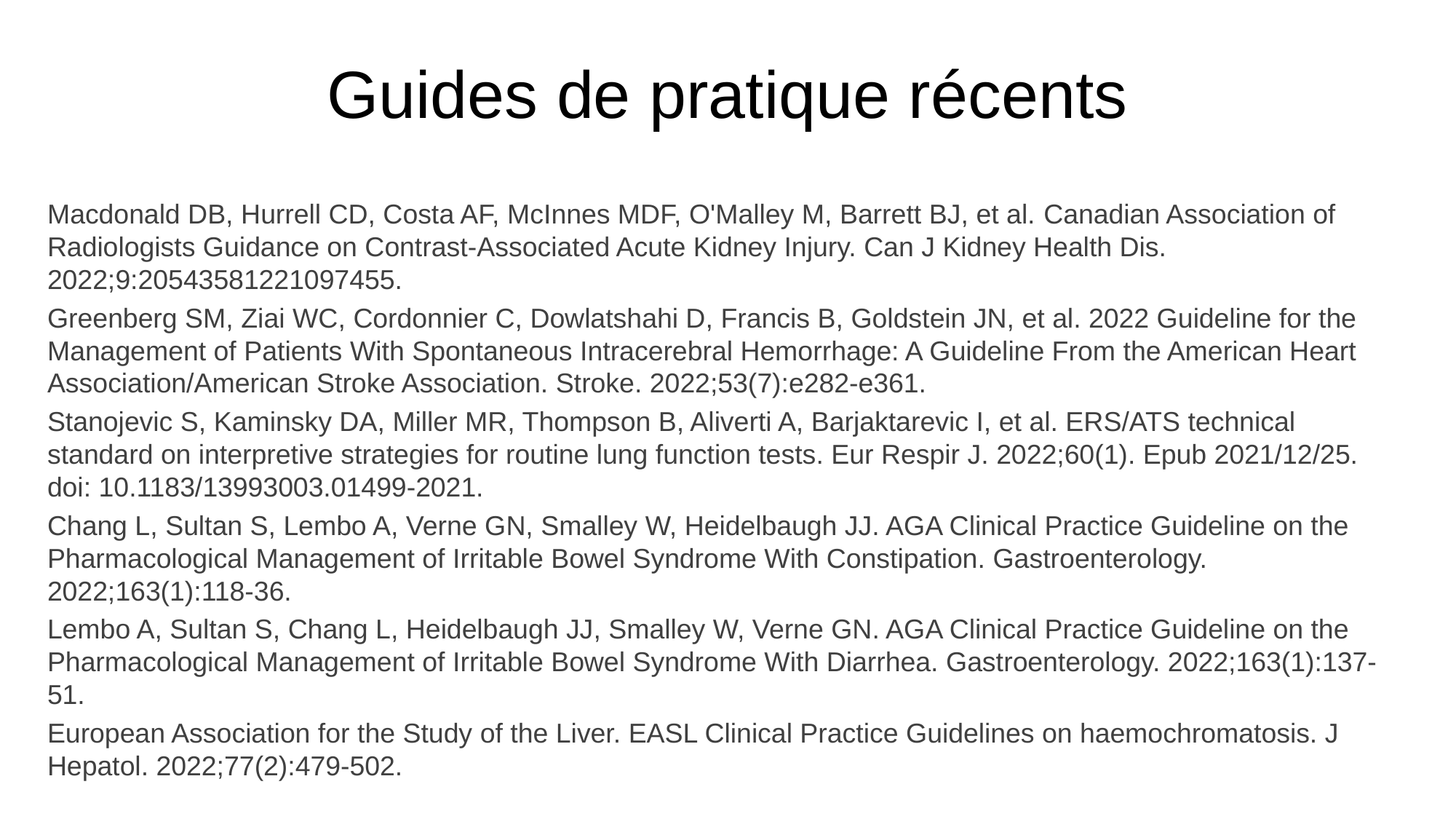

# Guides de pratique récents
Macdonald DB, Hurrell CD, Costa AF, McInnes MDF, O'Malley M, Barrett BJ, et al. Canadian Association of Radiologists Guidance on Contrast-Associated Acute Kidney Injury. Can J Kidney Health Dis. 2022;9:20543581221097455.
Greenberg SM, Ziai WC, Cordonnier C, Dowlatshahi D, Francis B, Goldstein JN, et al. 2022 Guideline for the Management of Patients With Spontaneous Intracerebral Hemorrhage: A Guideline From the American Heart Association/American Stroke Association. Stroke. 2022;53(7):e282-e361.
Stanojevic S, Kaminsky DA, Miller MR, Thompson B, Aliverti A, Barjaktarevic I, et al. ERS/ATS technical standard on interpretive strategies for routine lung function tests. Eur Respir J. 2022;60(1). Epub 2021/12/25. doi: 10.1183/13993003.01499-2021.
Chang L, Sultan S, Lembo A, Verne GN, Smalley W, Heidelbaugh JJ. AGA Clinical Practice Guideline on the Pharmacological Management of Irritable Bowel Syndrome With Constipation. Gastroenterology. 2022;163(1):118-36.
Lembo A, Sultan S, Chang L, Heidelbaugh JJ, Smalley W, Verne GN. AGA Clinical Practice Guideline on the Pharmacological Management of Irritable Bowel Syndrome With Diarrhea. Gastroenterology. 2022;163(1):137-51.
European Association for the Study of the Liver. EASL Clinical Practice Guidelines on haemochromatosis. J Hepatol. 2022;77(2):479-502.